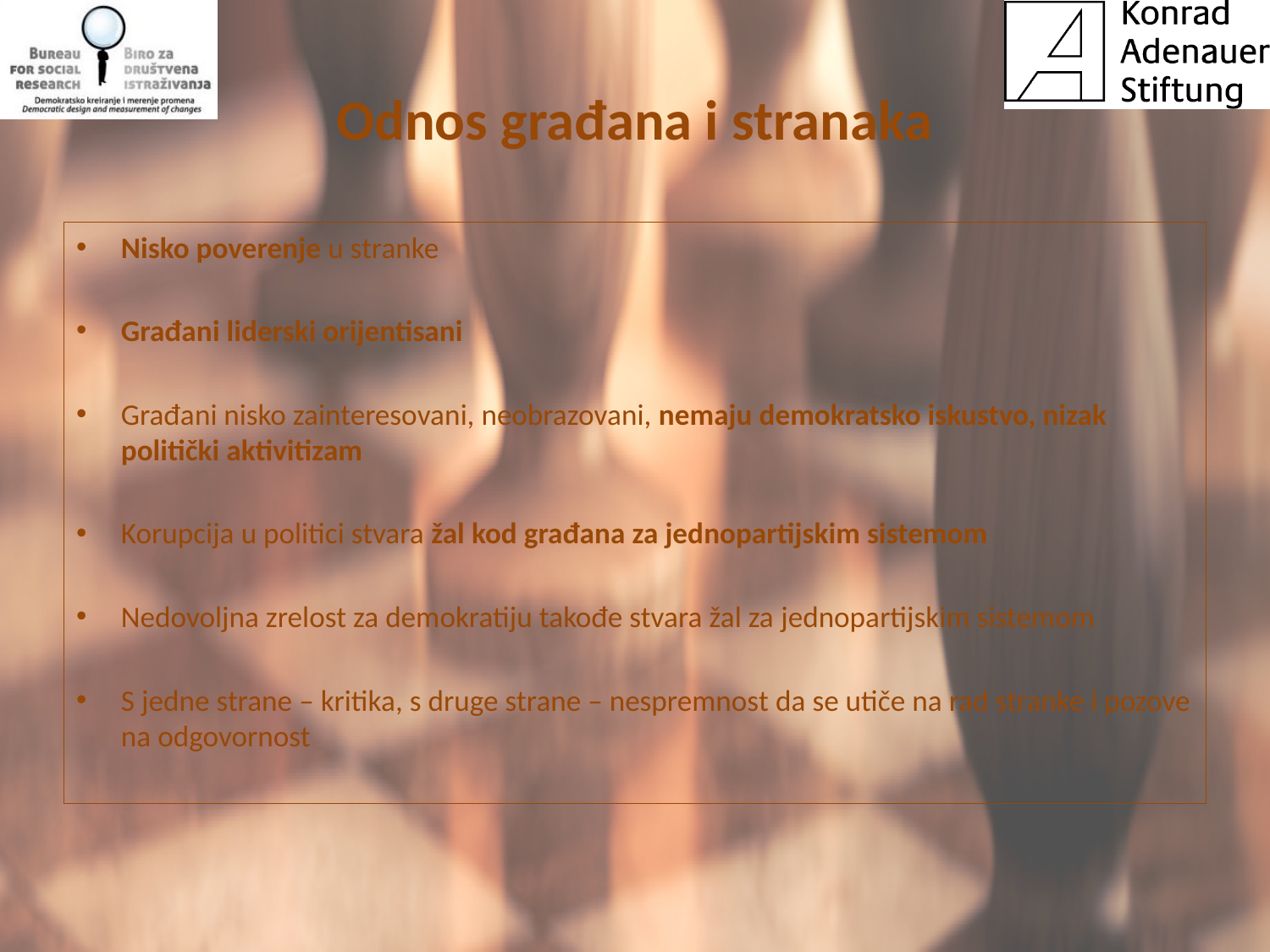

# Odnos građana i stranaka
Nisko poverenje u stranke

Građani liderski orijentisani

Građani nisko zainteresovani, neobrazovani, nemaju demokratsko iskustvo, nizak politički aktivitizam

Korupcija u politici stvara žal kod građana za jednopartijskim sistemom

Nedovoljna zrelost za demokratiju takođe stvara žal za jednopartijskim sistemom

S jedne strane – kritika, s druge strane – nespremnost da se utiče na rad stranke i pozove na odgovornost